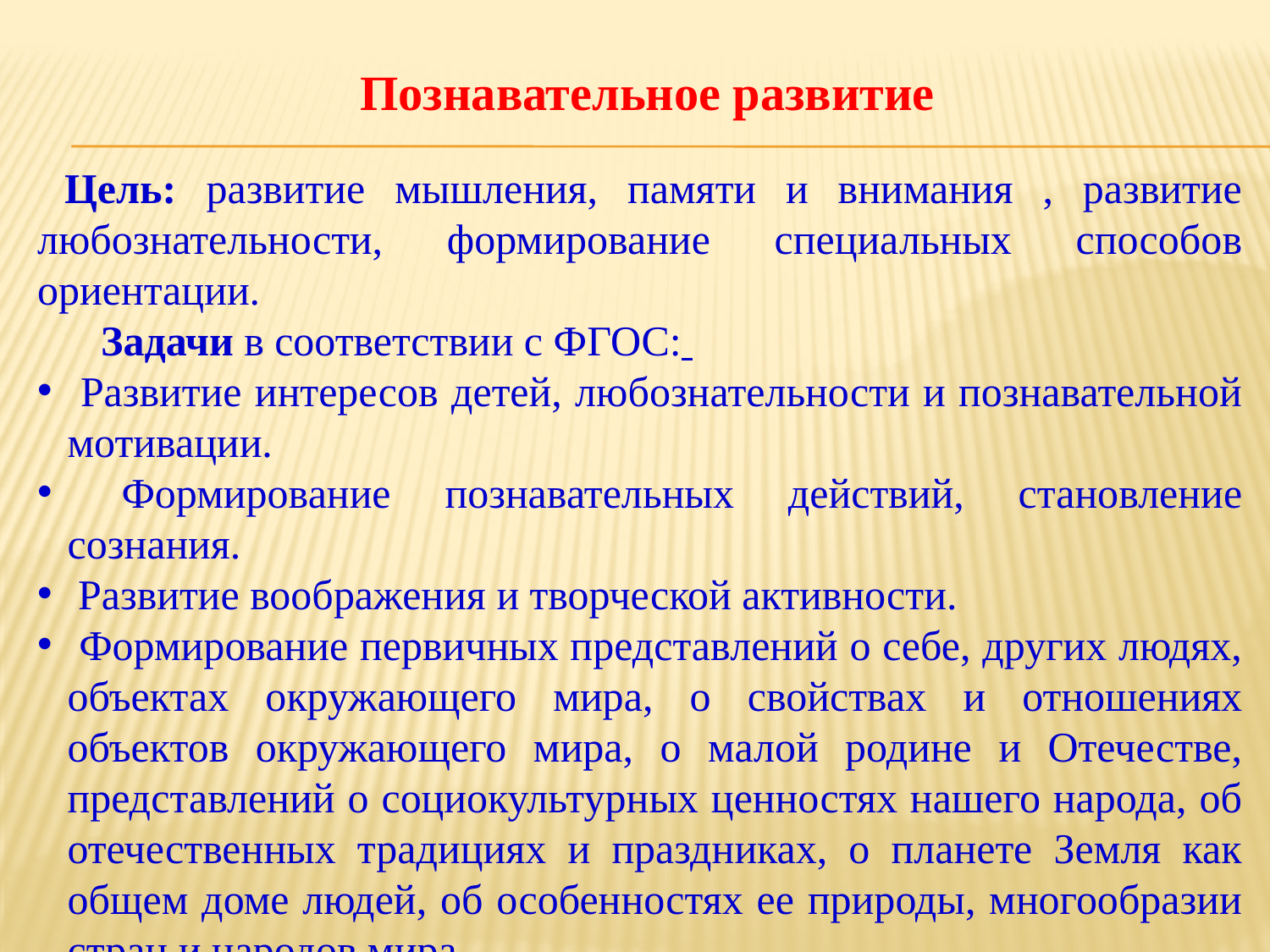

Познавательное развитие
 Цель: развитие мышления, памяти и внимания , развитие любознательности, формирование специальных способов ориентации.
      Задачи в соответствии с ФГОС:
 Развитие интересов детей, любознательности и познавательной мотивации.
 Формирование познавательных действий, становление сознания.
 Развитие воображения и творческой активности.
 Формирование первичных представлений о себе, других людях, объектах окружающего мира, о свойствах и отношениях объектов окружающего мира, о малой родине и Отечестве, представлений о социокультурных ценностях нашего народа, об отечественных традициях и праздниках, о планете Земля как общем доме людей, об особенностях ее природы, многообразии стран и народов мира.